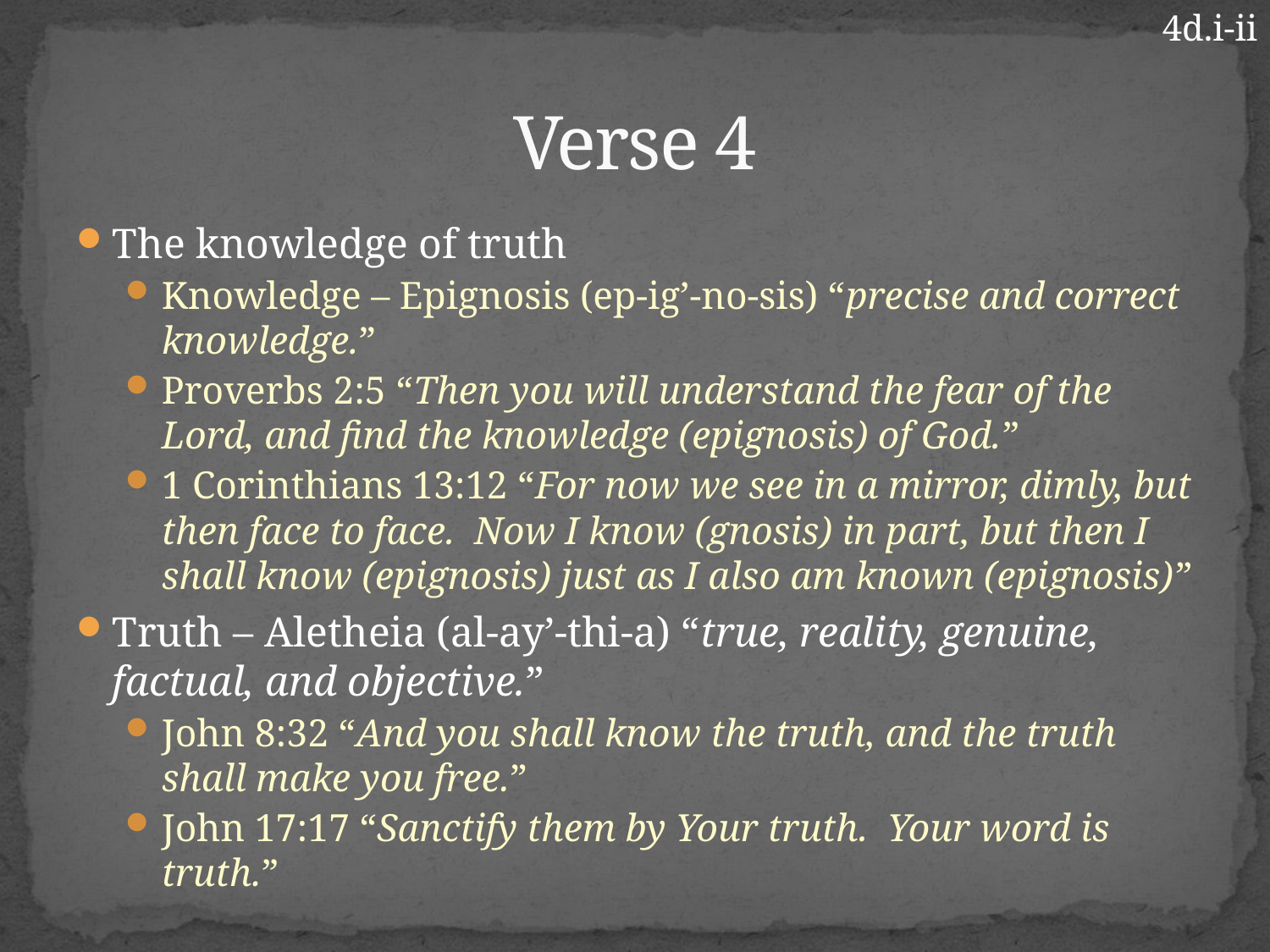

4d.i-ii
# Verse 4
The knowledge of truth
Knowledge – Epignosis (ep-ig’-no-sis) “precise and correct knowledge.”
Proverbs 2:5 “Then you will understand the fear of the Lord, and find the knowledge (epignosis) of God.”
1 Corinthians 13:12 “For now we see in a mirror, dimly, but then face to face.  Now I know (gnosis) in part, but then I shall know (epignosis) just as I also am known (epignosis)”
Truth – Aletheia (al-ay’-thi-a) “true, reality, genuine, factual, and objective.”
John 8:32 “And you shall know the truth, and the truth shall make you free.”
John 17:17 “Sanctify them by Your truth.  Your word is truth.”